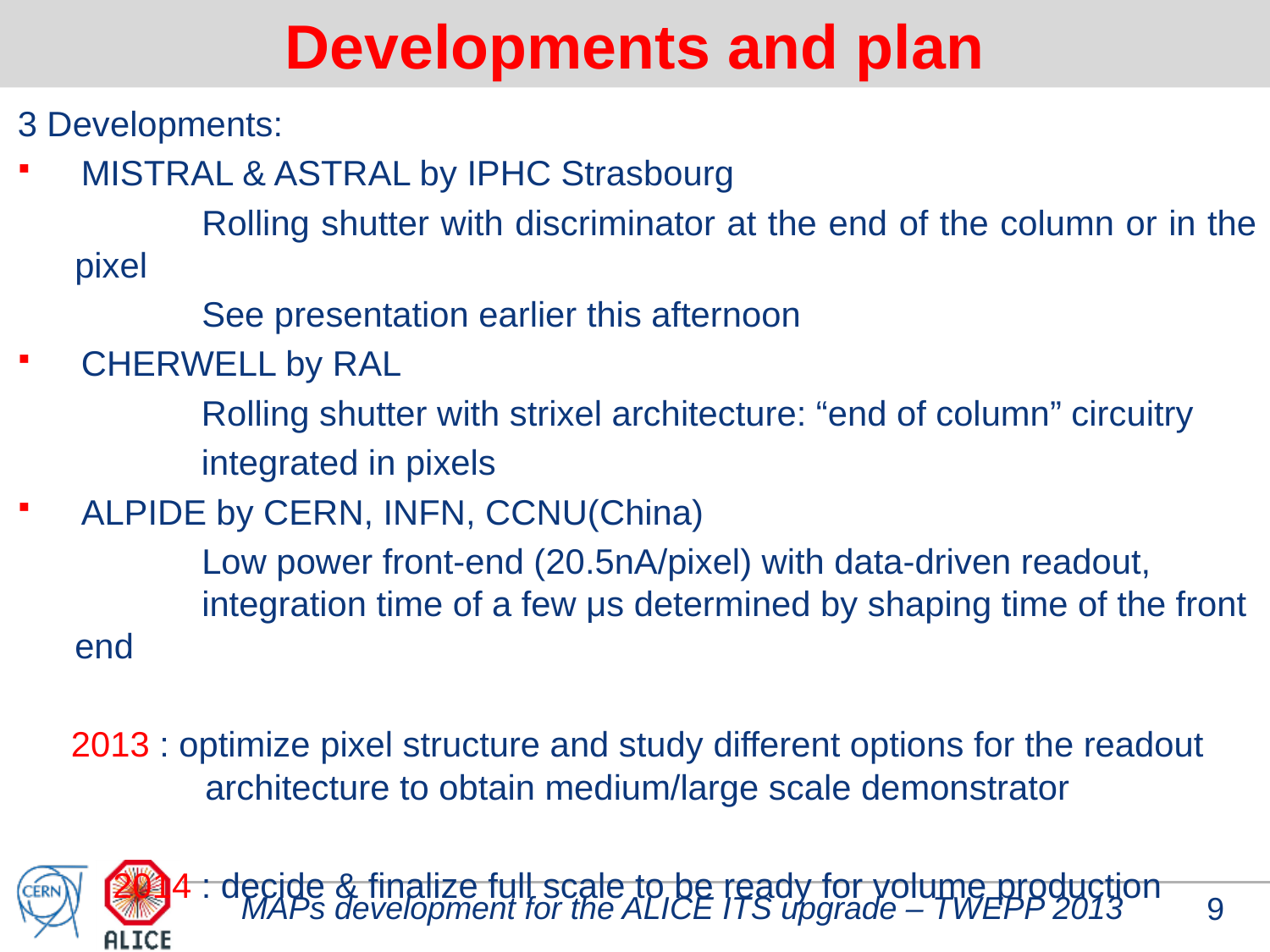

# Developments and plan
3 Developments:
MISTRAL & ASTRAL by IPHC Strasbourg
	Rolling shutter with discriminator at the end of the column or in the pixel
	See presentation earlier this afternoon
CHERWELL by RAL
	Rolling shutter with strixel architecture: “end of column” circuitry
	integrated in pixels
ALPIDE by CERN, INFN, CCNU(China)
	Low power front-end (20.5nA/pixel) with data-driven readout, 		integration time of a few μs determined by shaping time of the front end

2013 : optimize pixel structure and study different options for the readout architecture to obtain medium/large scale demonstrator

2014 : decide & finalize full scale to be ready for volume production
MAPs development for the ALICE ITS upgrade – TWEPP 2013
9